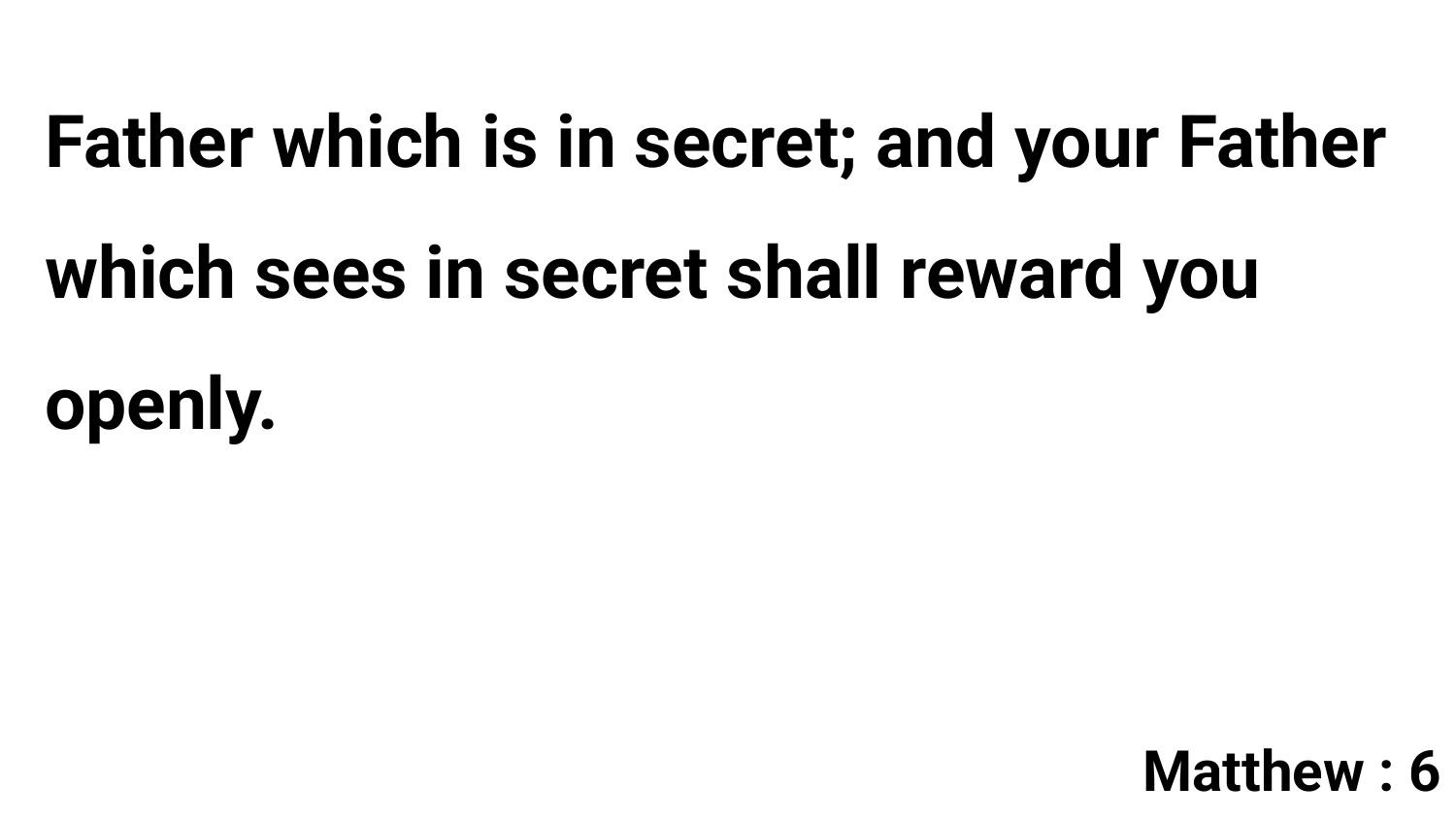

Father which is in secret; and your Father which sees in secret shall reward you openly.
Matthew : 6